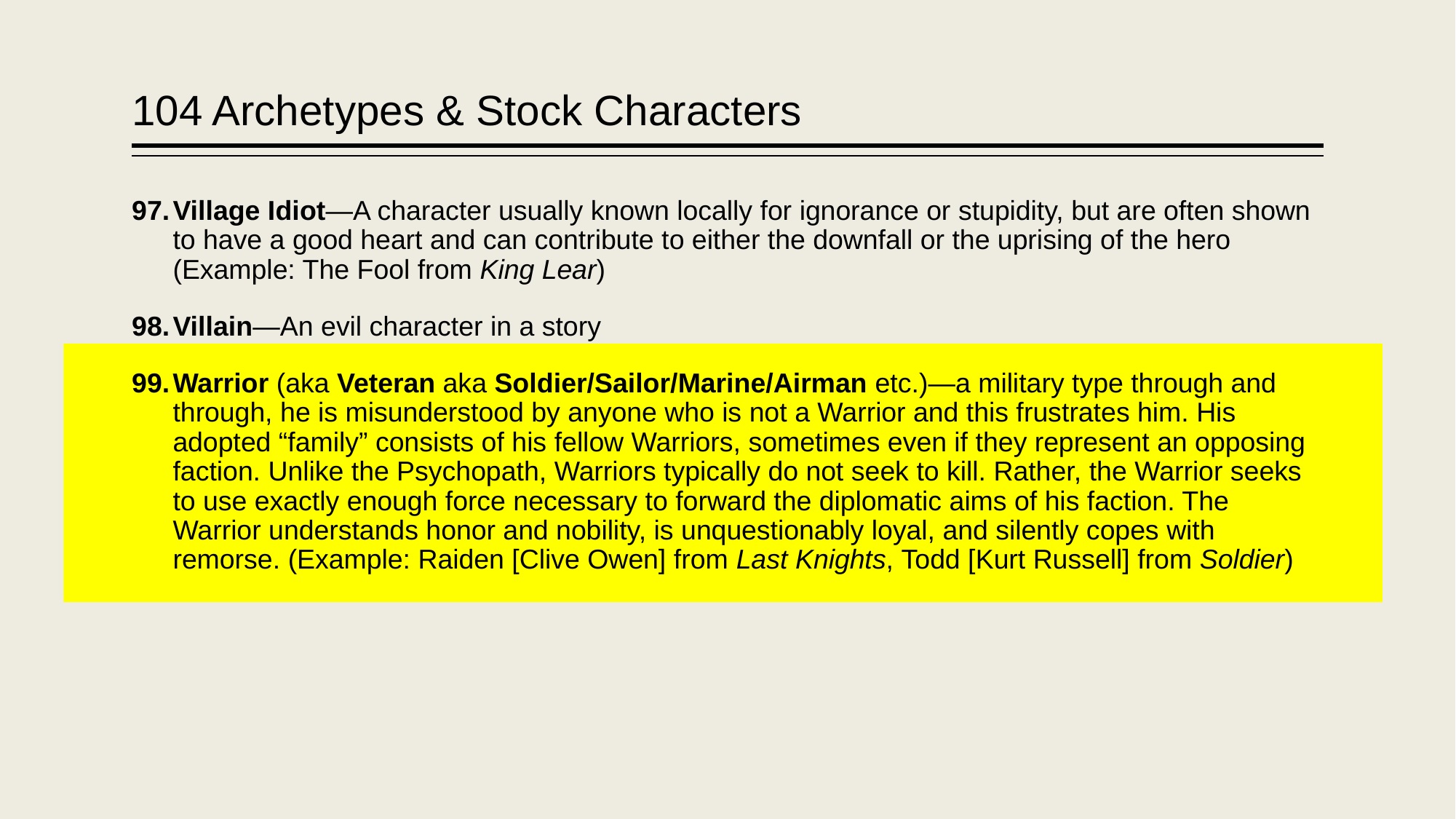

# 104 Archetypes & Stock Characters
Village Idiot—A character usually known locally for ignorance or stupidity, but are often shown to have a good heart and can contribute to either the downfall or the uprising of the hero (Example: The Fool from King Lear)
Villain—An evil character in a story
Warrior (aka Veteran aka Soldier/Sailor/Marine/Airman etc.)—a military type through and through, he is misunderstood by anyone who is not a Warrior and this frustrates him. His adopted “family” consists of his fellow Warriors, sometimes even if they represent an opposing faction. Unlike the Psychopath, Warriors typically do not seek to kill. Rather, the Warrior seeks to use exactly enough force necessary to forward the diplomatic aims of his faction. The Warrior understands honor and nobility, is unquestionably loyal, and silently copes with remorse. (Example: Raiden [Clive Owen] from Last Knights, Todd [Kurt Russell] from Soldier)